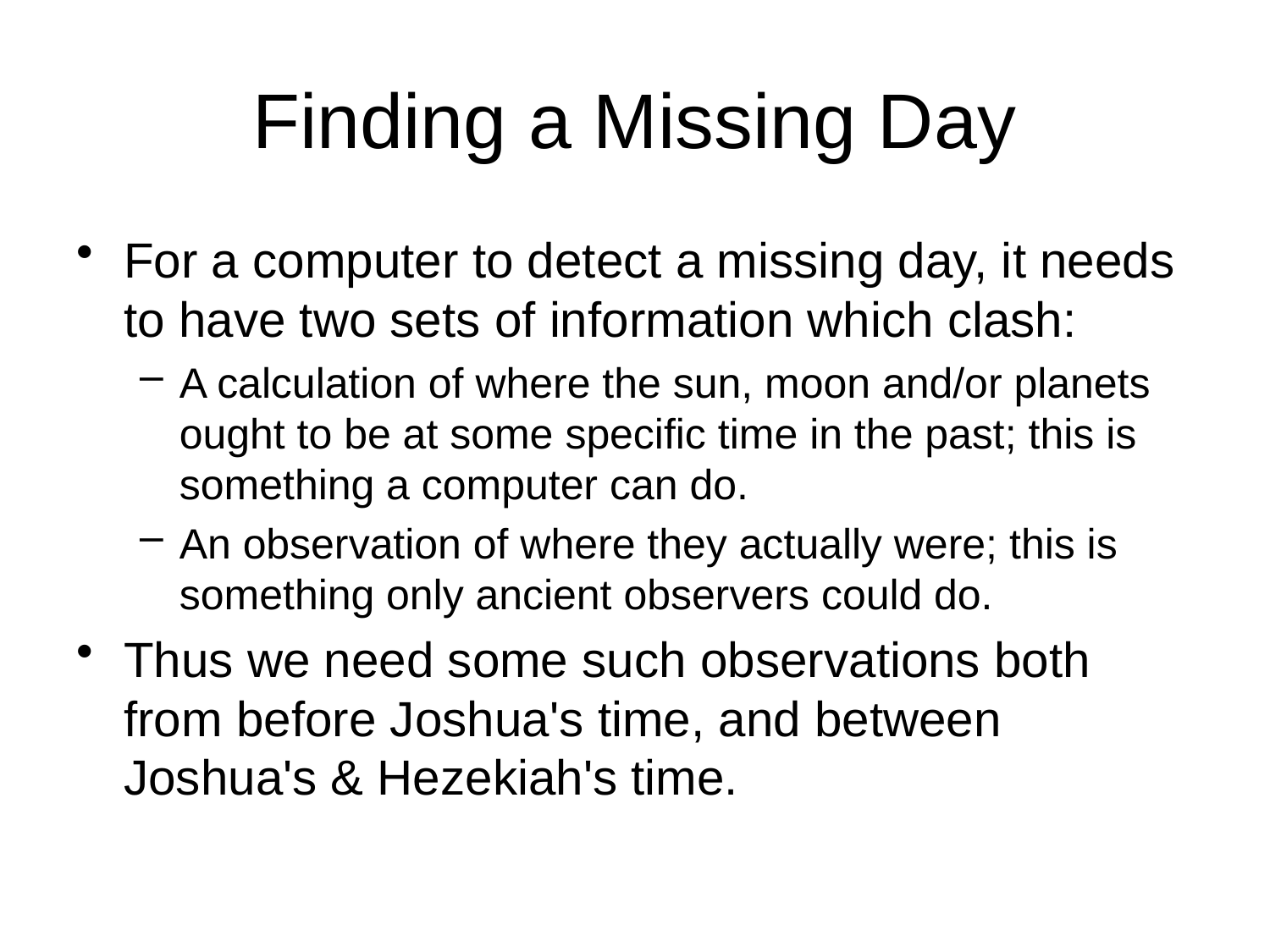

# Finding a Missing Day
For a computer to detect a missing day, it needs to have two sets of information which clash:
A calculation of where the sun, moon and/or planets ought to be at some specific time in the past; this is something a computer can do.
An observation of where they actually were; this is something only ancient observers could do.
Thus we need some such observations both from before Joshua's time, and between Joshua's & Hezekiah's time.